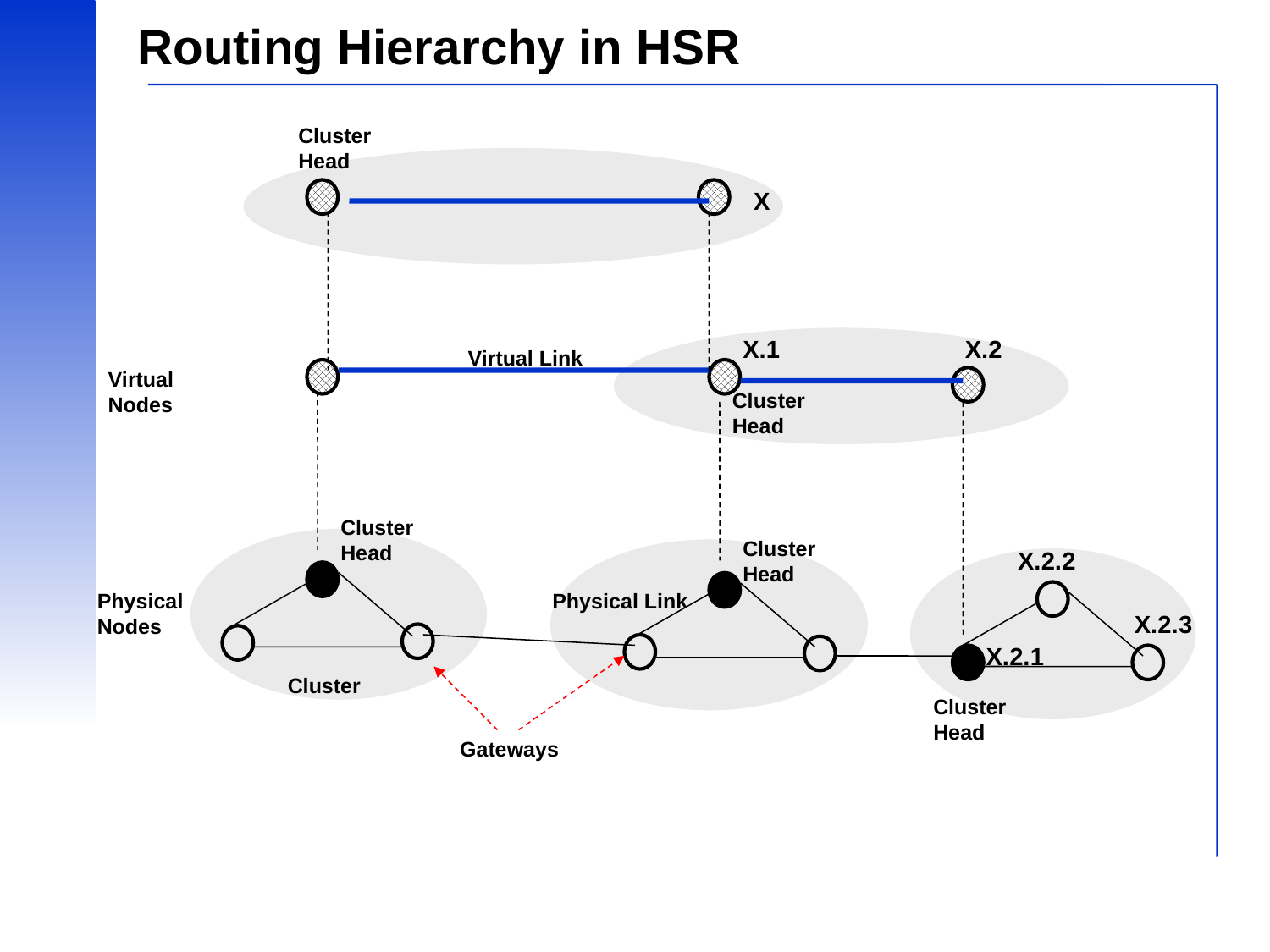

# Routing Hierarchy in HSR
Cluster
Head

X

X.1
X.2
Virtual Link
Virtual
Nodes

Cluster
Head

Cluster
Head

Cluster
Head

X.2.2

Physical
Nodes
Physical Link

X.2.3

X.2.1

Cluster

Cluster
Head
Gateways